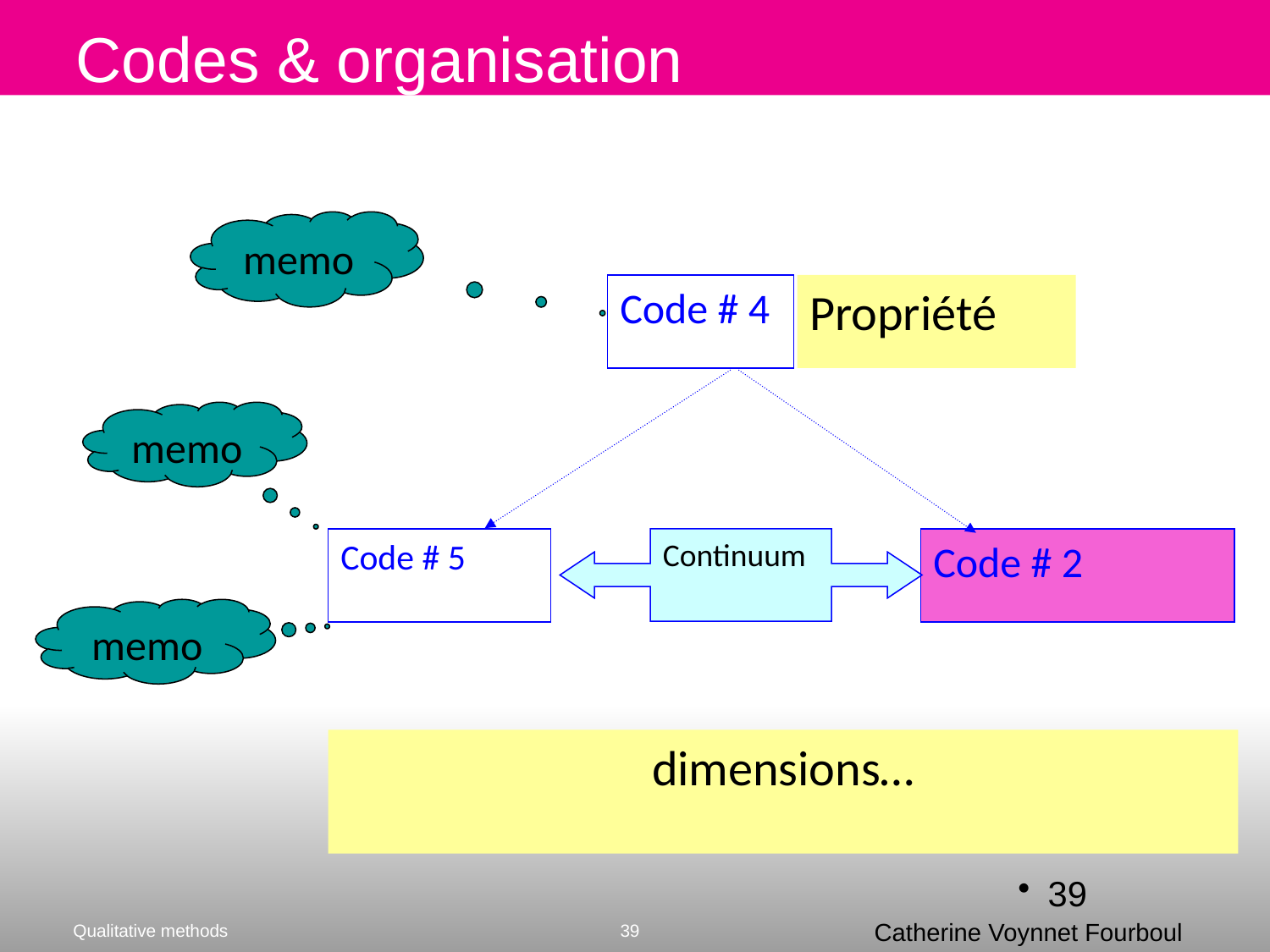

# Codes & organisation
memo
Code # 4
Propriété

memo
Code # 5
Continuum
Code # 2
memo
dimensions…
39